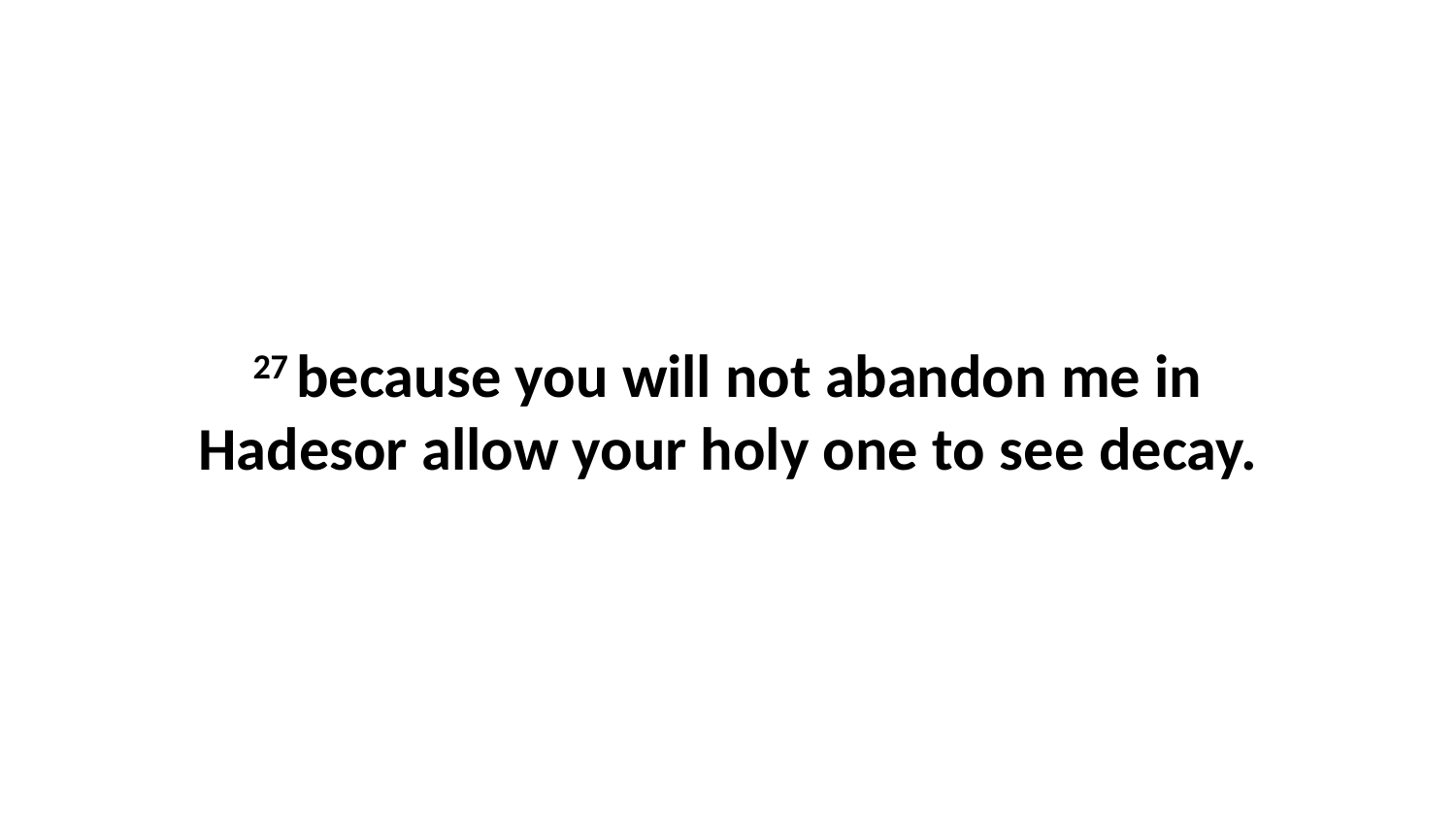

27 because you will not abandon me in Hadesor allow your holy one to see decay.